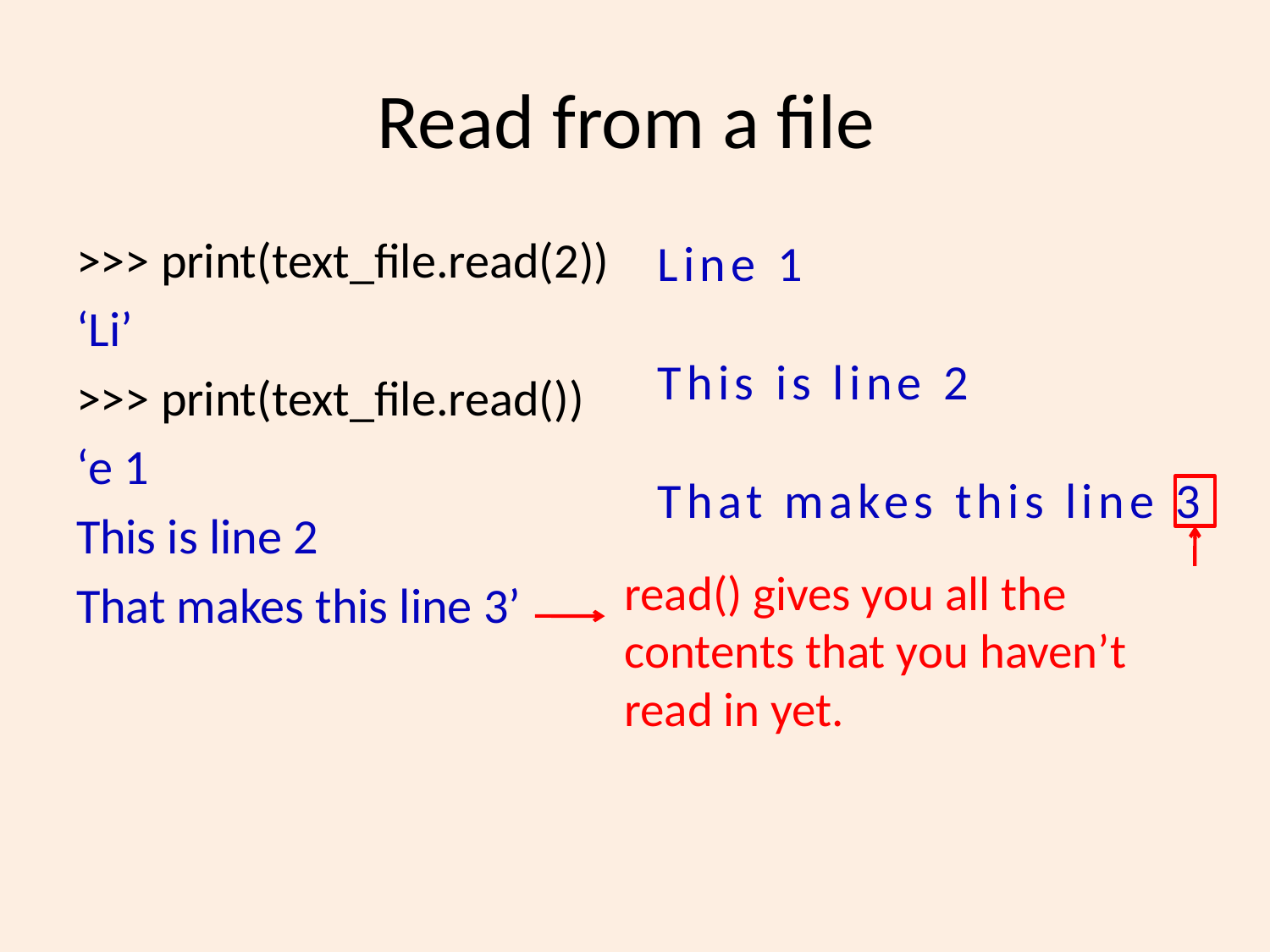

# Read from a file
>>> print(text_file.read(2))
‘Li’
>>> print(text_file.read())
‘e 1
This is line 2
That makes this line 3’

Line 1

This is line 2

That makes this line 3

	read() gives you all the contents that you haven’t read in yet.